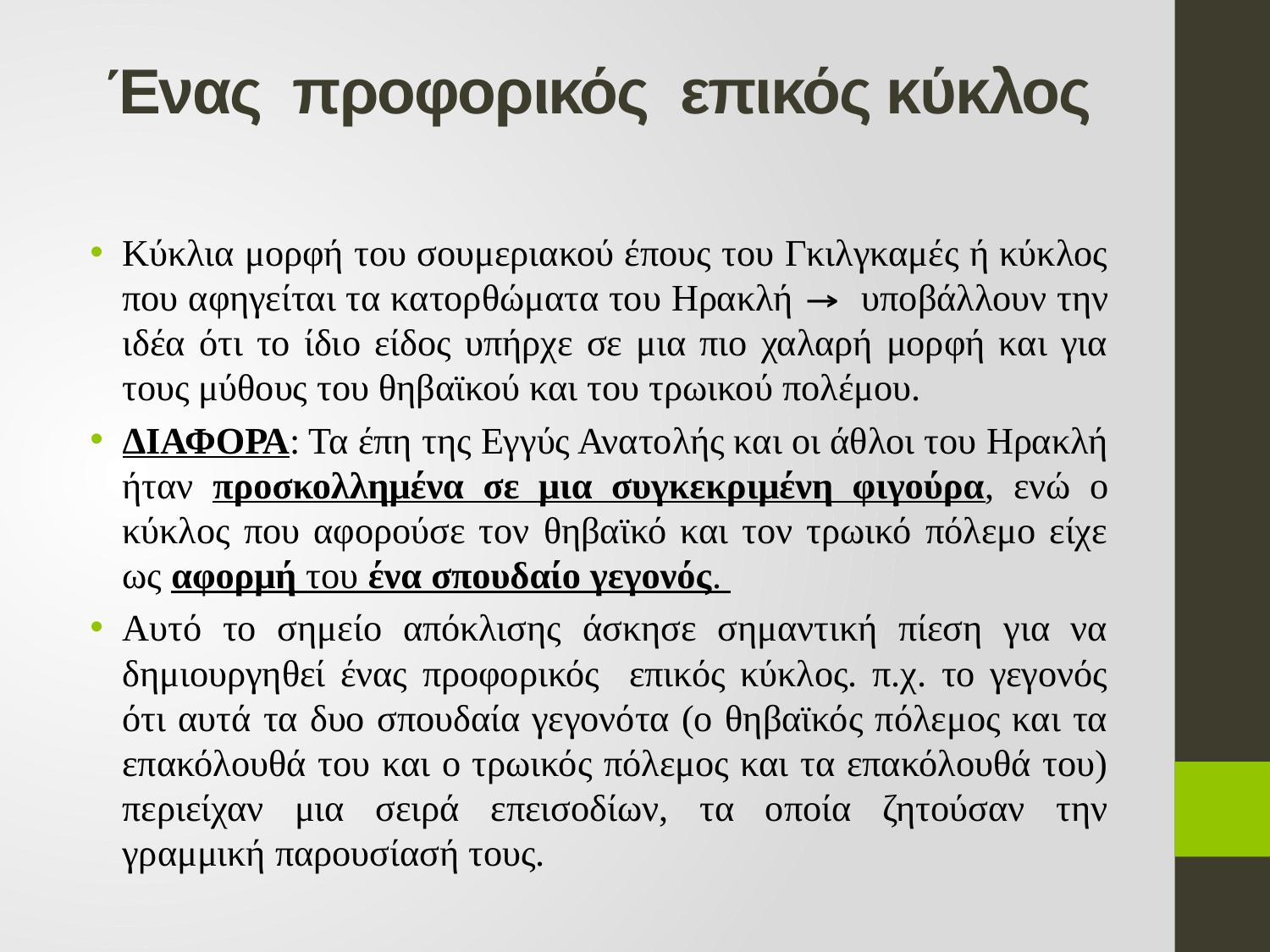

# Ένας  προφορικός  επικός κύκλος
Κύκλια μορφή του σουμεριακού έπους του Γκιλγκαμές ή κύκλος που αφηγείται τα κατορθώματα του Ηρακλή →  υποβάλλουν την ιδέα ότι το ίδιο είδος υπήρχε σε μια πιο χαλαρή μορφή και για τους μύθους του θηβαϊκού και του τρωικού πολέμου.
ΔΙΑΦΟΡΑ: Τα έπη της Εγγύς Ανατολής και οι άθλοι του Ηρακλή ήταν προσκολλημένα σε μια συγκεκριμένη φιγούρα, ενώ ο κύκλος που αφορούσε τον θηβαϊκό και τον τρωικό πόλεμο είχε ως αφορμή του ένα σπουδαίο γεγονός.
Αυτό το σημείο απόκλισης άσκησε σημαντική πίεση για να δημιουργηθεί ένας προφορικός  επικός κύκλος. π.χ. το γεγονός ότι αυτά τα δυο σπουδαία γεγονότα (ο θηβαϊκός πόλεμος και τα επακόλουθά του και ο τρωικός πόλεμος και τα επακόλουθά του) περιείχαν μια σειρά επεισοδίων, τα οποία ζητούσαν την γραμμική παρουσίασή τους.